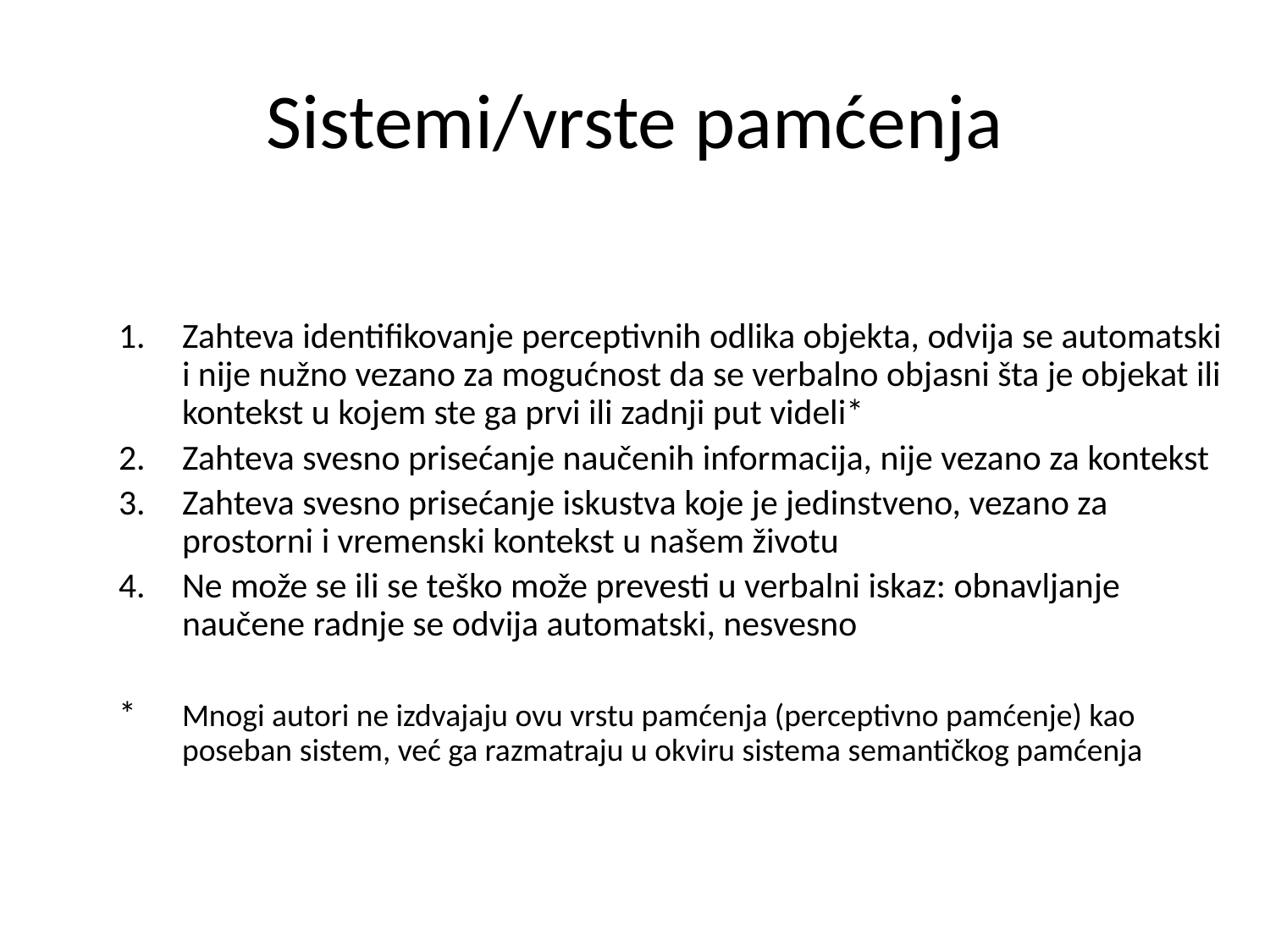

# Sistemi/vrste pamćenja

Zahteva identifikovanje perceptivnih odlika objekta, odvija se automatski i nije nužno vezano za mogućnost da se verbalno objasni šta je objekat ili kontekst u kojem ste ga prvi ili zadnji put videli*
Zahteva svesno prisećanje naučenih informacija, nije vezano za kontekst
Zahteva svesno prisećanje iskustva koje je jedinstveno, vezano za prostorni i vremenski kontekst u našem životu
Ne može se ili se teško može prevesti u verbalni iskaz: obnavljanje naučene radnje se odvija automatski, nesvesno

*	Mnogi autori ne izdvajaju ovu vrstu pamćenja (perceptivno pamćenje) kao poseban sistem, već ga razmatraju u okviru sistema semantičkog pamćenja